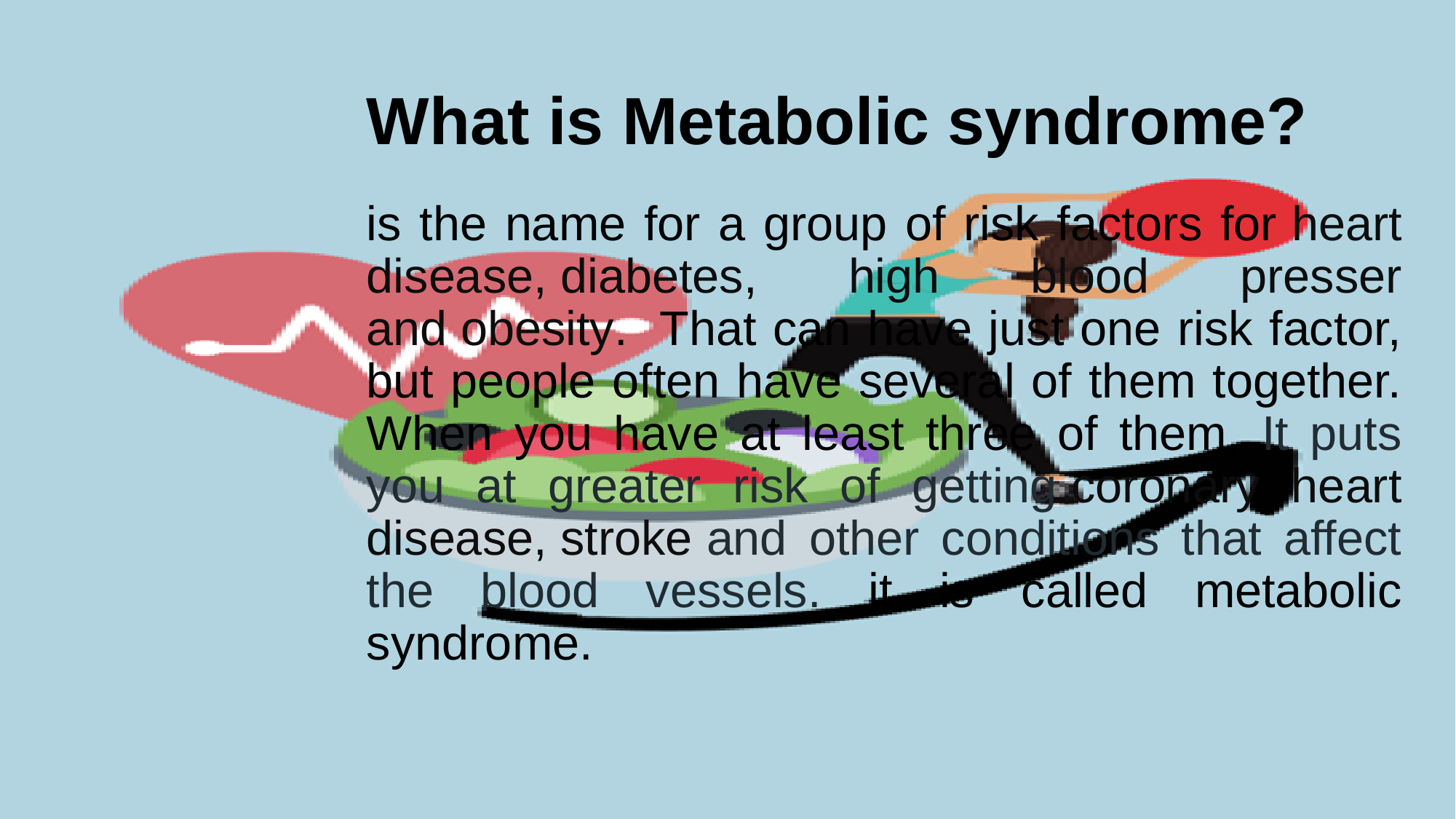

# What is Metabolic syndrome?
is the name for a group of risk factors for heart disease, diabetes, high blood presser and obesity.  That can have just one risk factor, but people often have several of them together. When you have at least three of them, It puts you at greater risk of getting coronary heart disease, stroke and other conditions that affect the blood vessels. it is called metabolic syndrome.